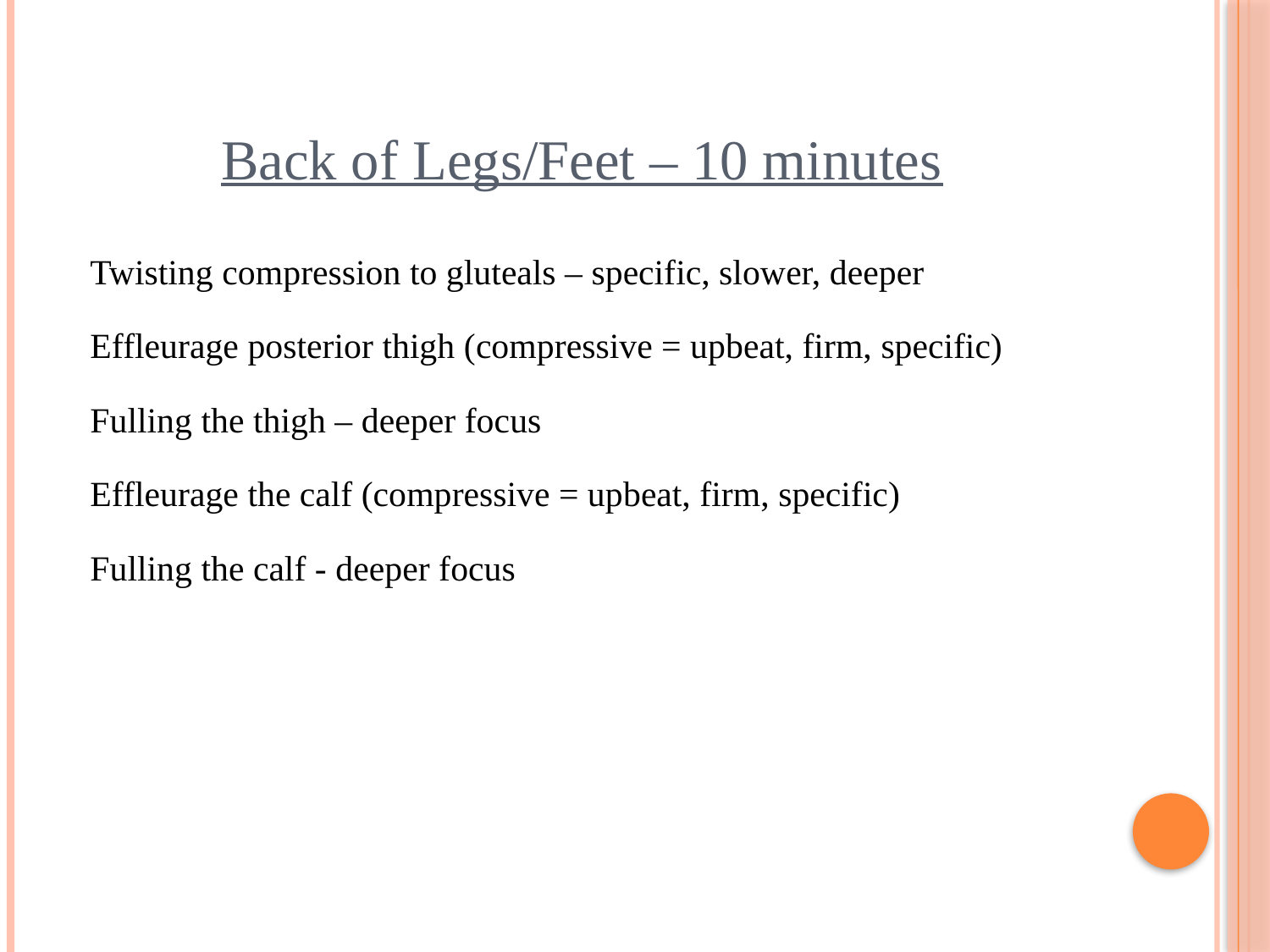

# Back of Legs/Feet – 10 minutes
Twisting compression to gluteals – specific, slower, deeper
Effleurage posterior thigh (compressive = upbeat, firm, specific)
Fulling the thigh – deeper focus
Effleurage the calf (compressive = upbeat, firm, specific)
Fulling the calf - deeper focus